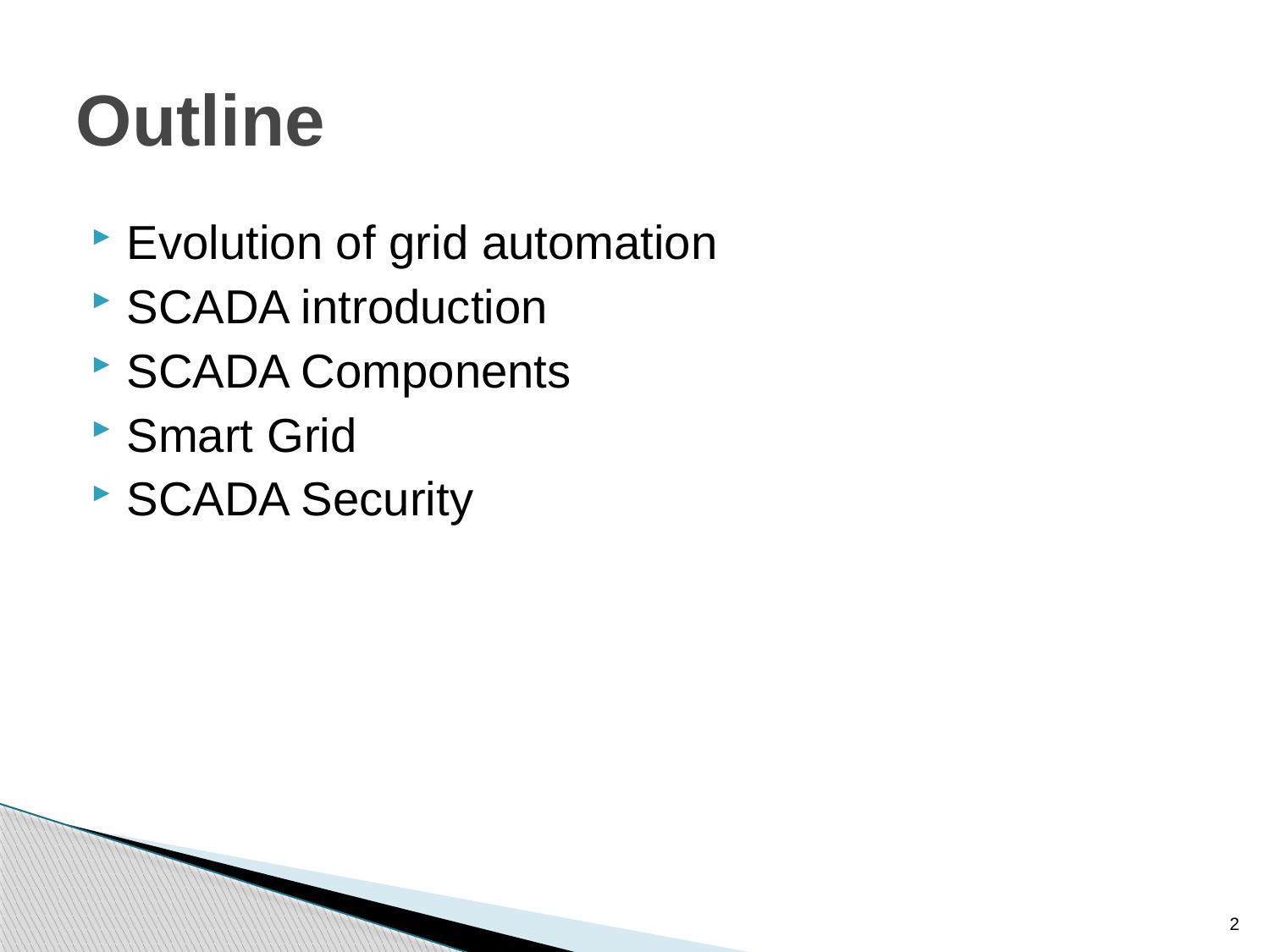

# Outline
Evolution of grid automation
SCADA introduction
SCADA Components
Smart Grid
SCADA Security

2